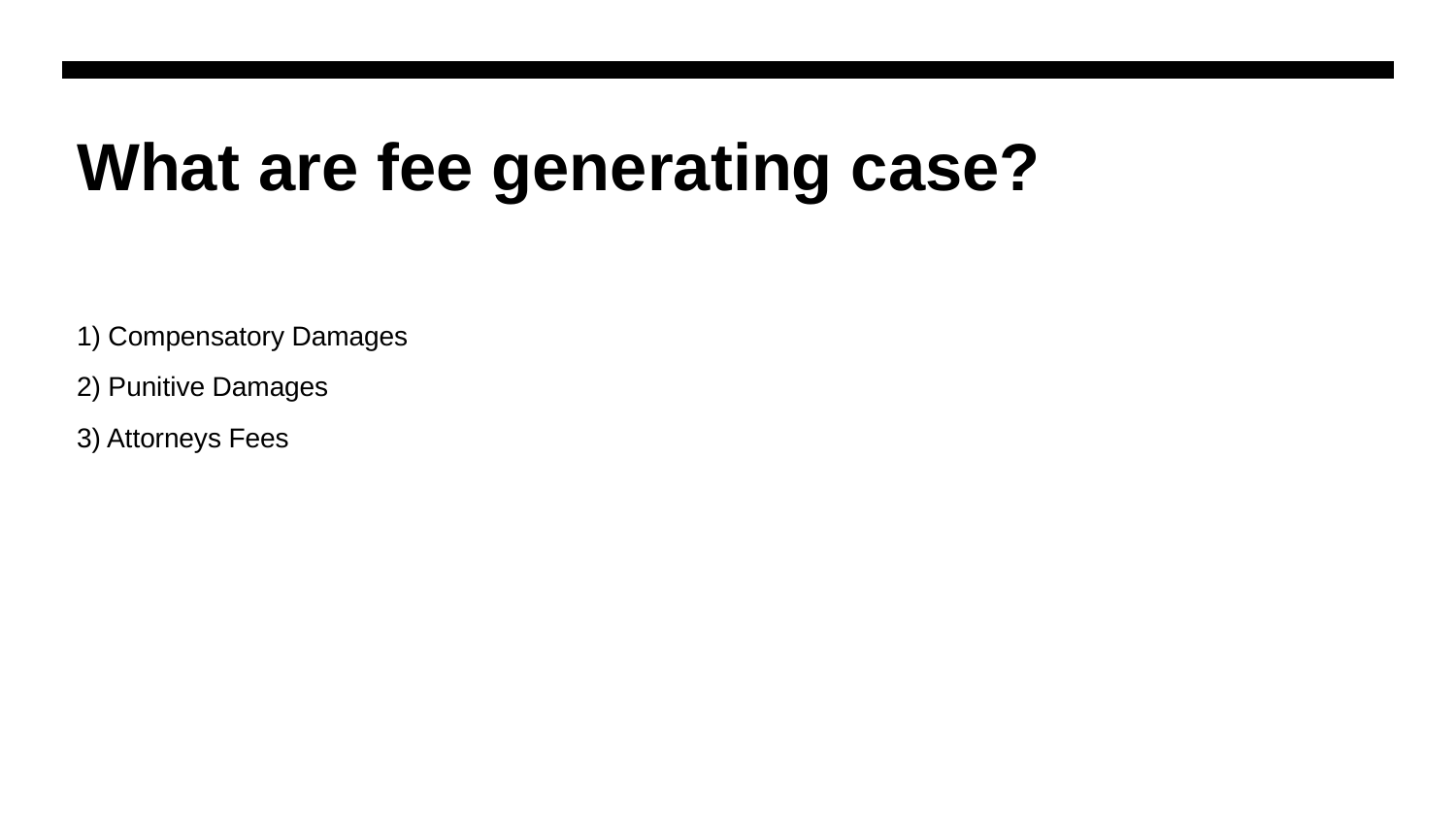

# What are fee generating case?
1) Compensatory Damages
2) Punitive Damages
3) Attorneys Fees